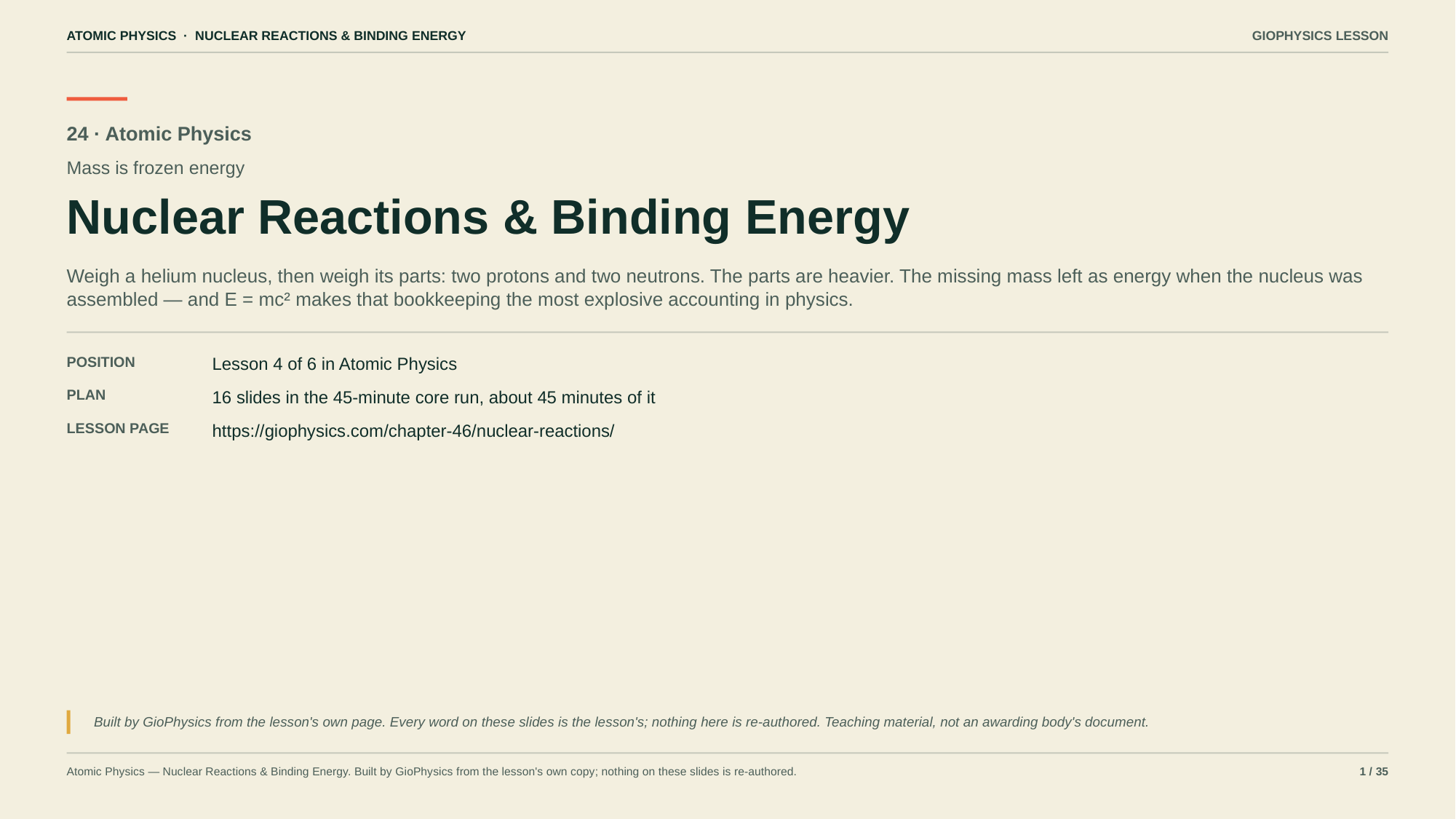

ATOMIC PHYSICS  ·  NUCLEAR REACTIONS & BINDING ENERGY
GIOPHYSICS LESSON

24 · Atomic Physics
Mass is frozen energy
Nuclear Reactions & Binding Energy
Weigh a helium nucleus, then weigh its parts: two protons and two neutrons. The parts are heavier. The missing mass left as energy when the nucleus was assembled — and E = mc² makes that bookkeeping the most explosive accounting in physics.

POSITION
Lesson 4 of 6 in Atomic Physics
PLAN
16 slides in the 45-minute core run, about 45 minutes of it
LESSON PAGE
https://giophysics.com/chapter-46/nuclear-reactions/

Built by GioPhysics from the lesson's own page. Every word on these slides is the lesson's; nothing here is re-authored. Teaching material, not an awarding body's document.

Atomic Physics — Nuclear Reactions & Binding Energy. Built by GioPhysics from the lesson's own copy; nothing on these slides is re-authored.
1 / 35